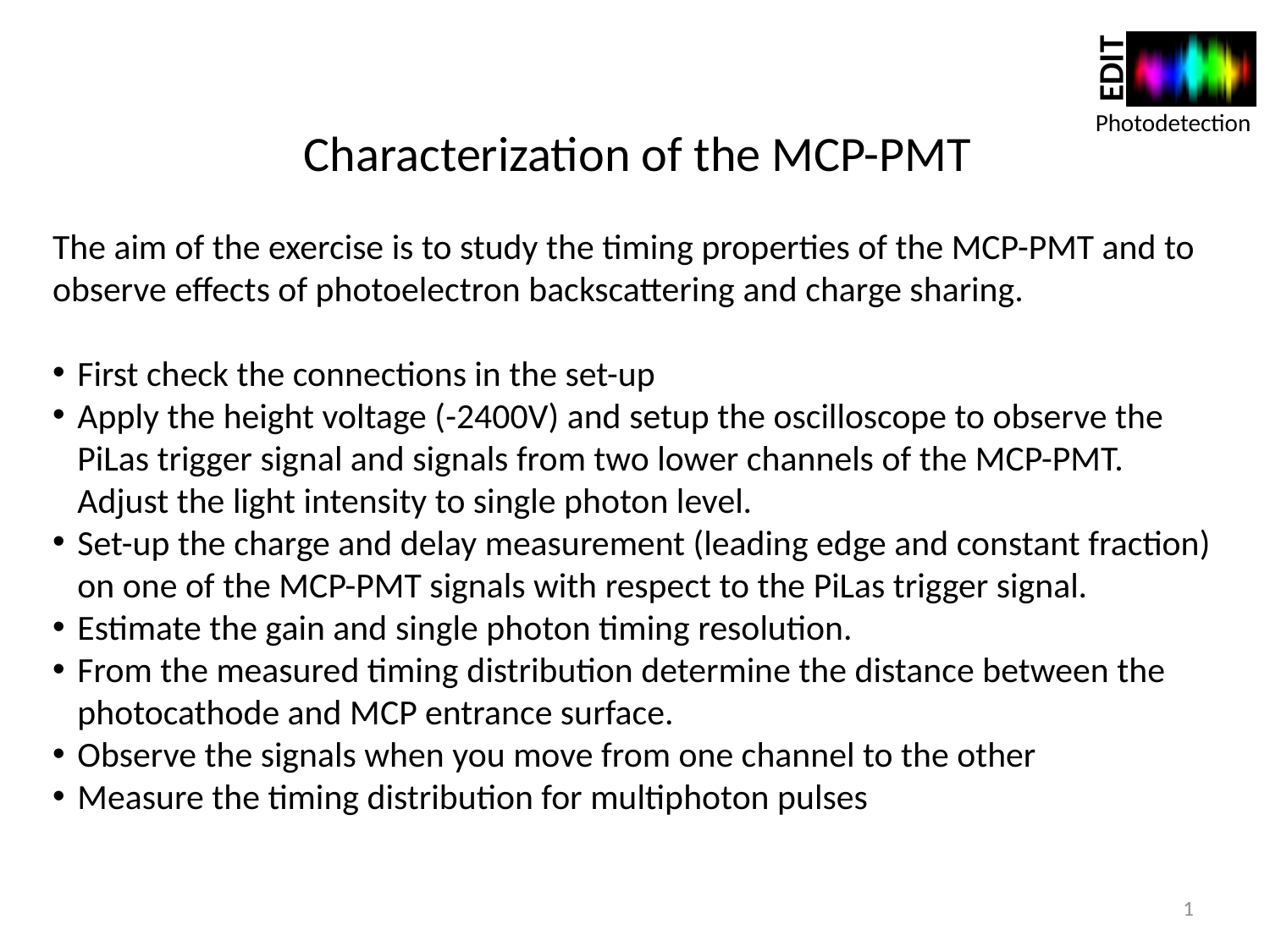

Characterization of the MCP-PMT

The aim of the exercise is to study the timing properties of the MCP-PMT and to observe effects of photoelectron backscattering and charge sharing.

First check the connections in the set-up
Apply the height voltage (-2400V) and setup the oscilloscope to observe the PiLas trigger signal and signals from two lower channels of the MCP-PMT. Adjust the light intensity to single photon level.
Set-up the charge and delay measurement (leading edge and constant fraction) on one of the MCP-PMT signals with respect to the PiLas trigger signal.
Estimate the gain and single photon timing resolution.
From the measured timing distribution determine the distance between the photocathode and MCP entrance surface.
Observe the signals when you move from one channel to the other
Measure the timing distribution for multiphoton pulses
1